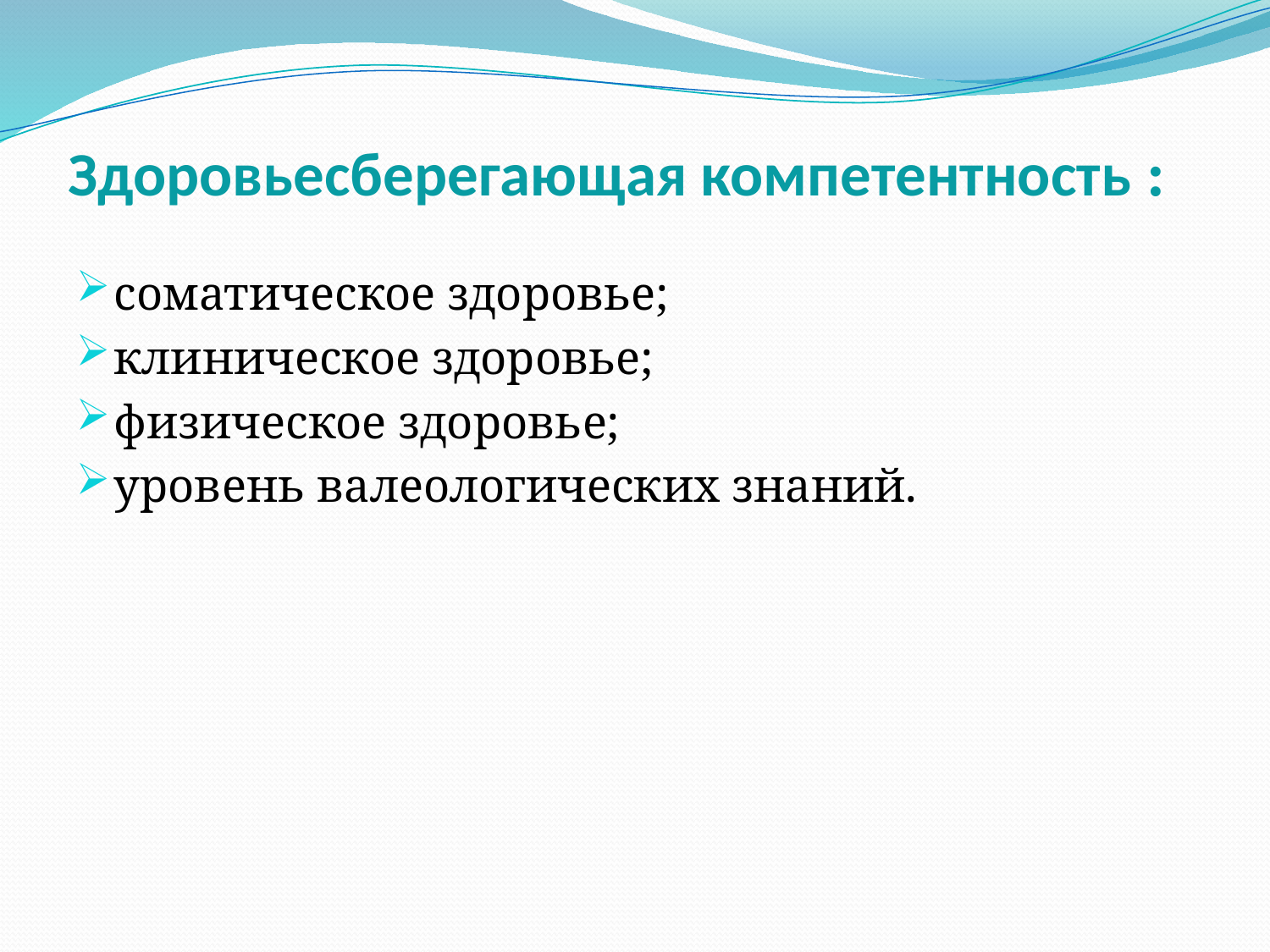

# Здоровьесберегающая компетентность :
соматическое здоровье;
клиническое здоровье;
физическое здоровье;
уровень валеологических знаний.